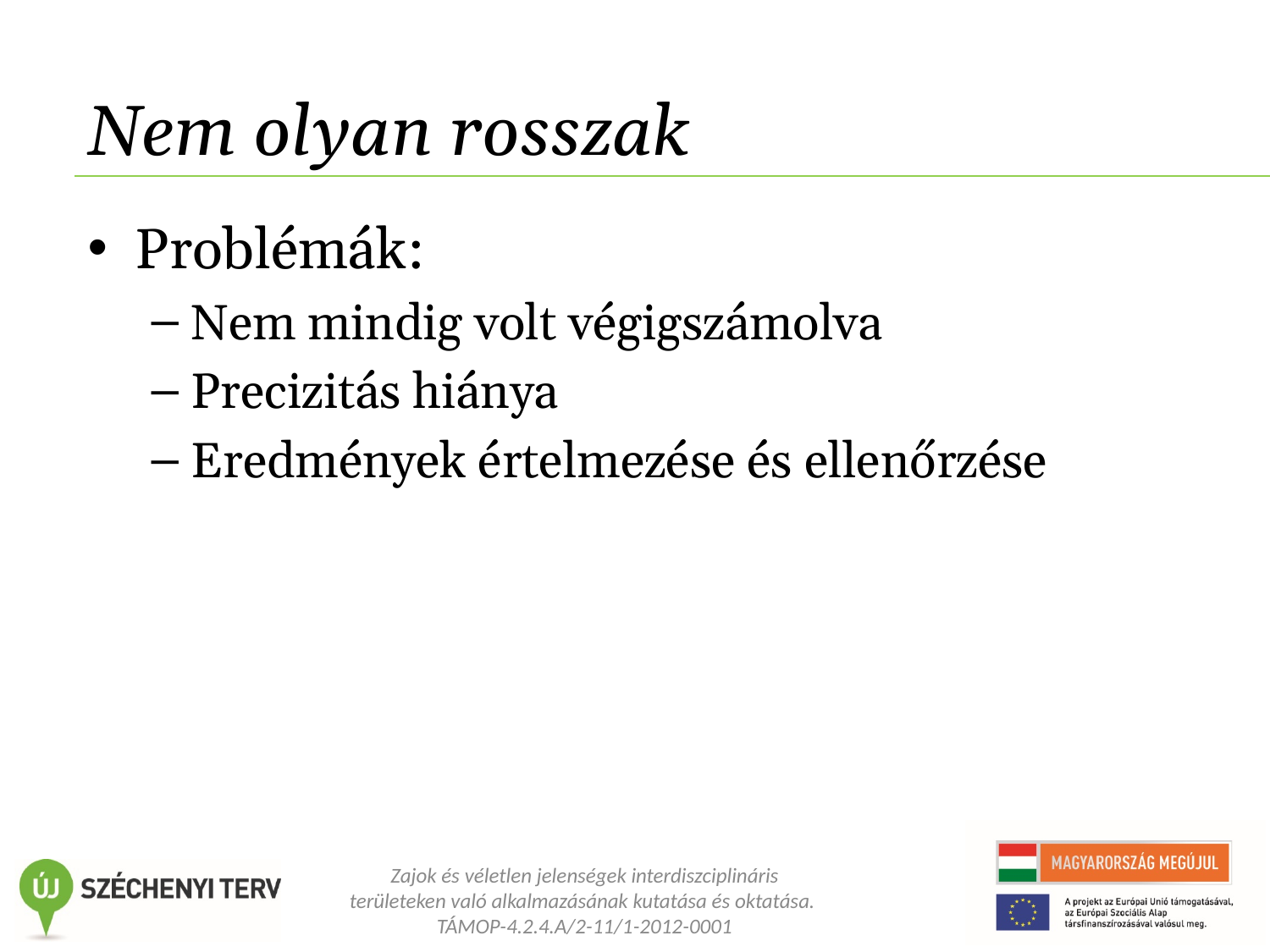

# Nem olyan rosszak
Problémák:
Nem mindig volt végigszámolva
Precizitás hiánya
Eredmények értelmezése és ellenőrzése